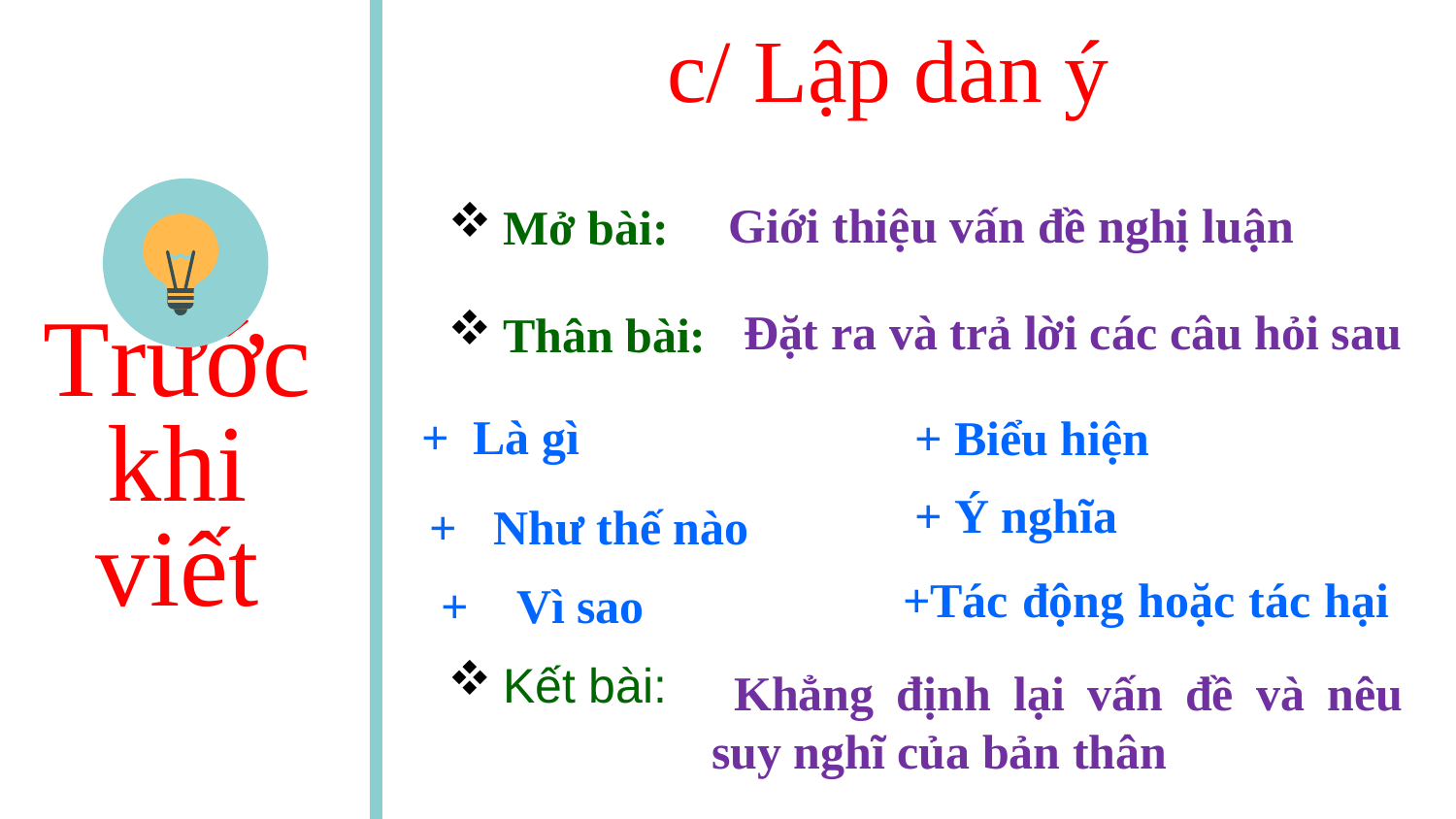

c/ Lập dàn ý

Giới thiệu vấn đề nghị luận
Mở bài:
 Đặt ra và trả lời các câu hỏi sau
Thân bài:
# Trước khi viết
+  Là gì
+ Biểu hiện
+ Ý nghĩa
+   Như thế nào
+Tác động hoặc tác hại
+    Vì sao
Kết bài:
 Khẳng định lại vấn đề và nêu suy nghĩ của bản thân